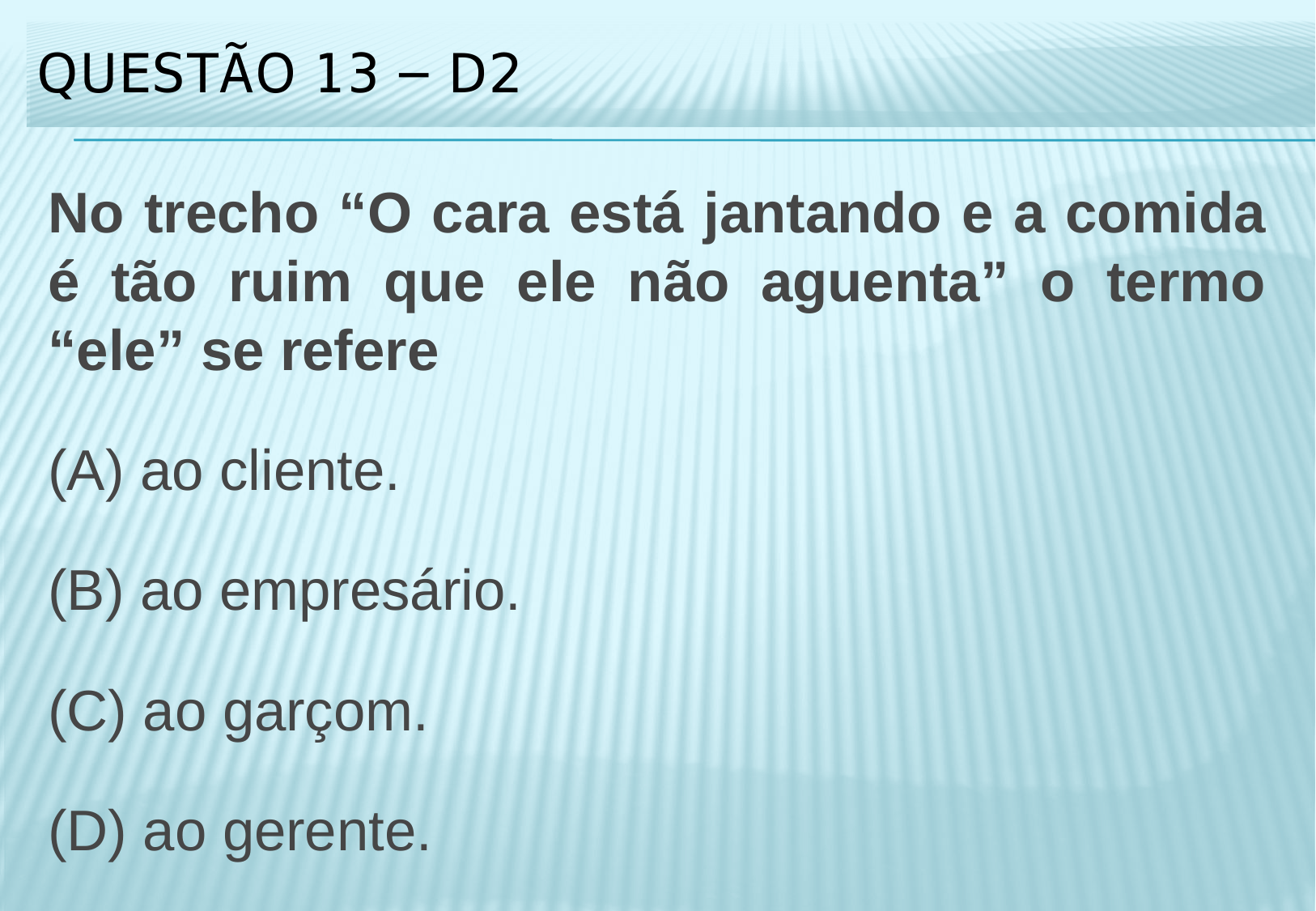

Questão 13 – d2
No trecho “O cara está jantando e a comida é tão ruim que ele não aguenta” o termo “ele” se refere
(A) ao cliente.
(B) ao empresário.
(C) ao garçom.
(D) ao gerente.